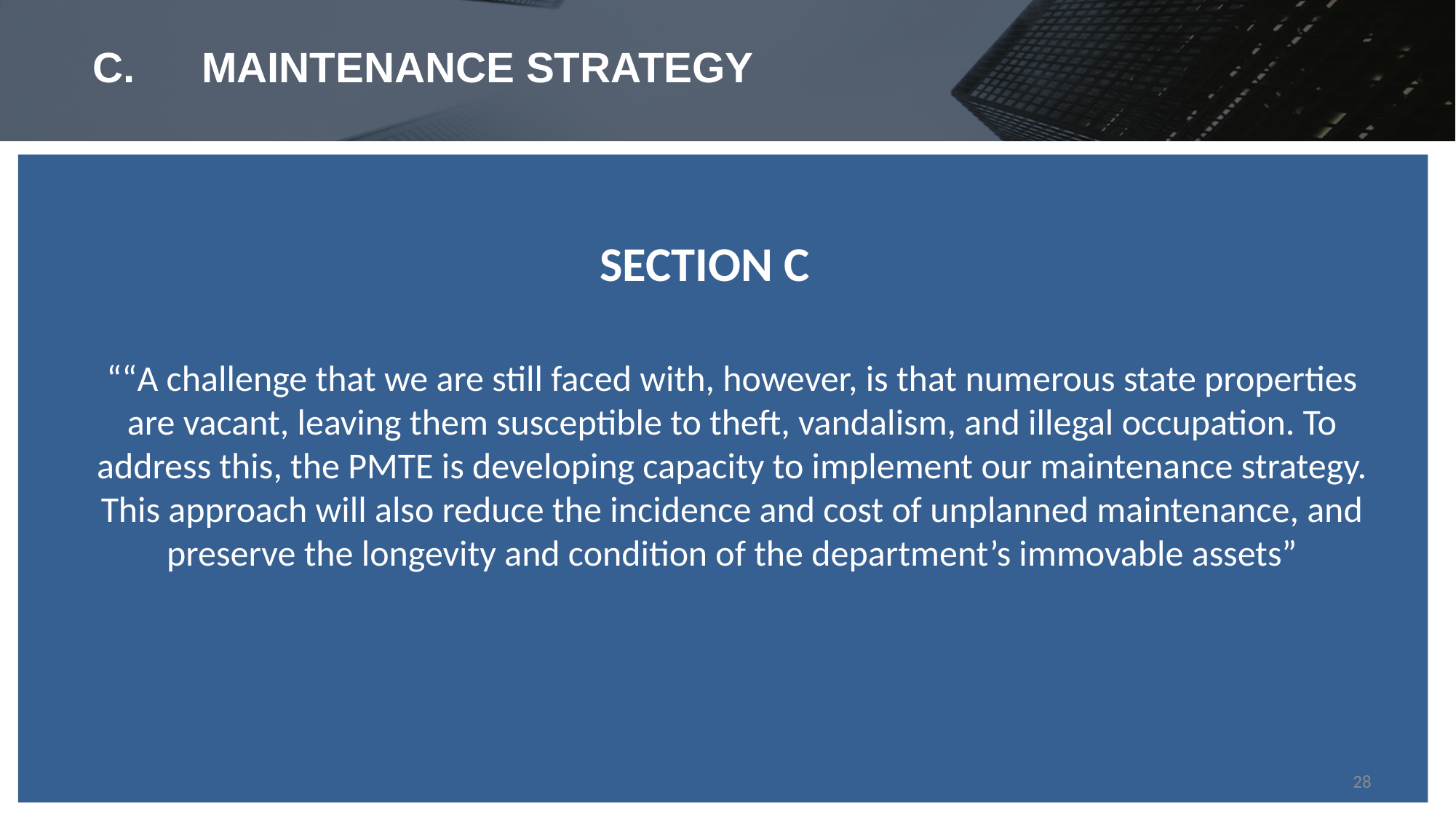

C.	MAINTENANCE STRATEGY

SECTION C
# ““A challenge that we are still faced with, however, is that numerous state properties are vacant, leaving them susceptible to theft, vandalism, and illegal occupation. To address this, the PMTE is developing capacity to implement our maintenance strategy. This approach will also reduce the incidence and cost of unplanned maintenance, and preserve the longevity and condition of the department’s immovable assets”
PROPERTY MANAGEMENT TRADING ENTITY
28